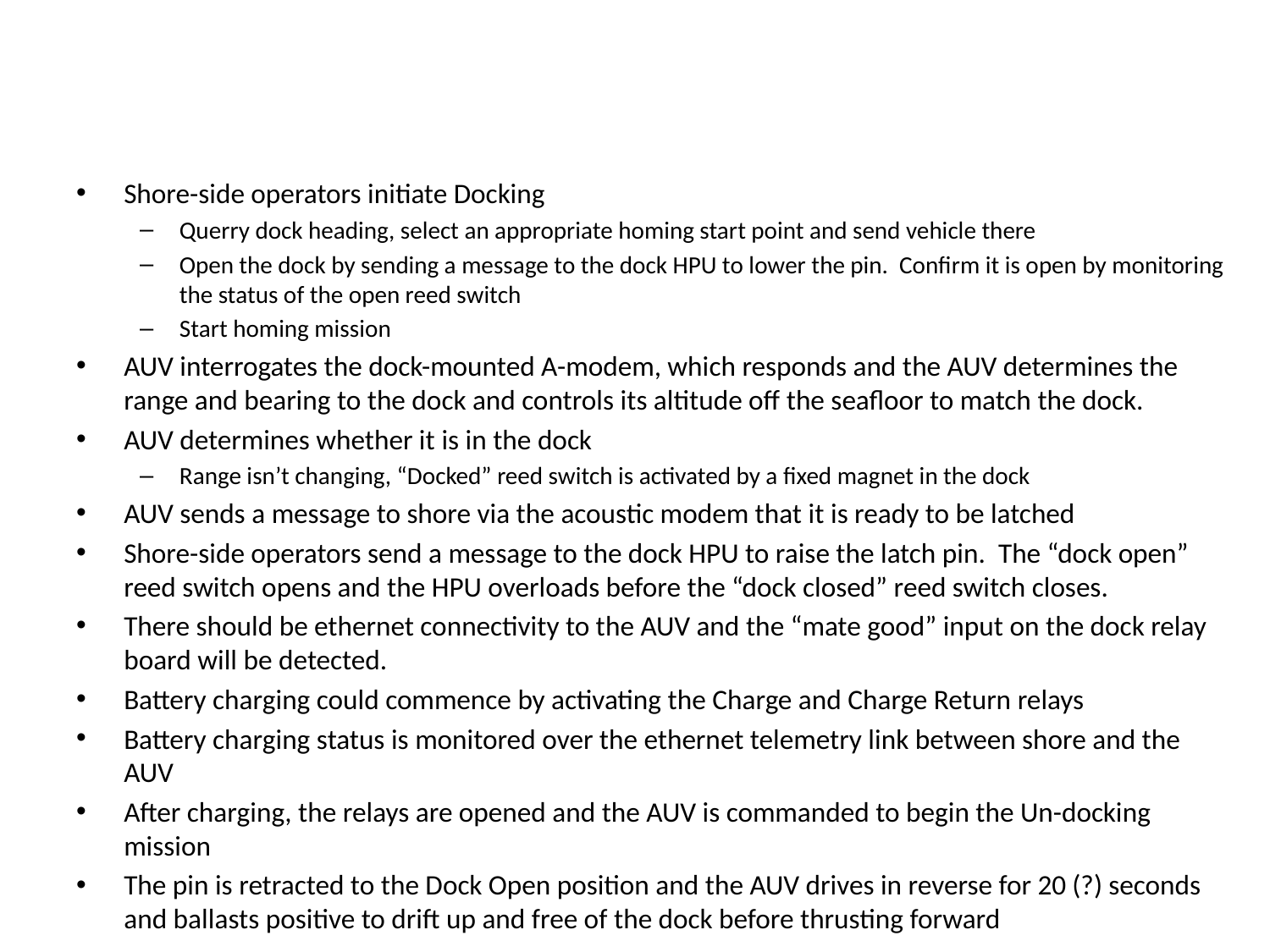

#
Shore-side operators initiate Docking
Querry dock heading, select an appropriate homing start point and send vehicle there
Open the dock by sending a message to the dock HPU to lower the pin.  Confirm it is open by monitoring the status of the open reed switch
Start homing mission
AUV interrogates the dock-mounted A-modem, which responds and the AUV determines the range and bearing to the dock and controls its altitude off the seafloor to match the dock.
AUV determines whether it is in the dock
Range isn’t changing, “Docked” reed switch is activated by a fixed magnet in the dock
AUV sends a message to shore via the acoustic modem that it is ready to be latched
Shore-side operators send a message to the dock HPU to raise the latch pin.  The “dock open” reed switch opens and the HPU overloads before the “dock closed” reed switch closes.
There should be ethernet connectivity to the AUV and the “mate good” input on the dock relay board will be detected.
Battery charging could commence by activating the Charge and Charge Return relays
Battery charging status is monitored over the ethernet telemetry link between shore and the AUV
After charging, the relays are opened and the AUV is commanded to begin the Un-docking mission
The pin is retracted to the Dock Open position and the AUV drives in reverse for 20 (?) seconds and ballasts positive to drift up and free of the dock before thrusting forward